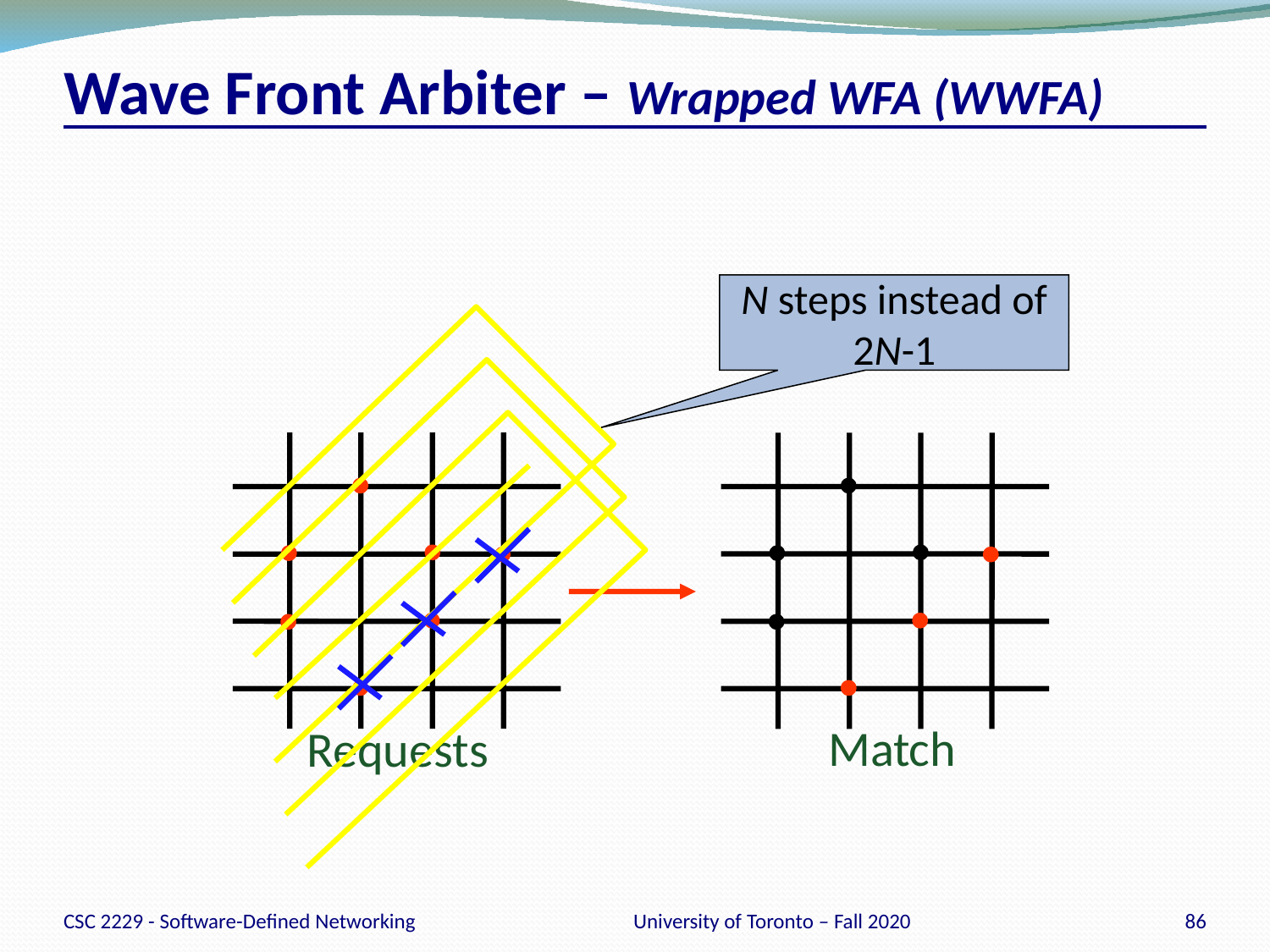

# Wave Front Arbiter – Wrapped WFA (WWFA)
N steps instead of
2N-1

Match
Requests
CSC 2229 - Software-Defined Networking
University of Toronto – Fall 2020
86